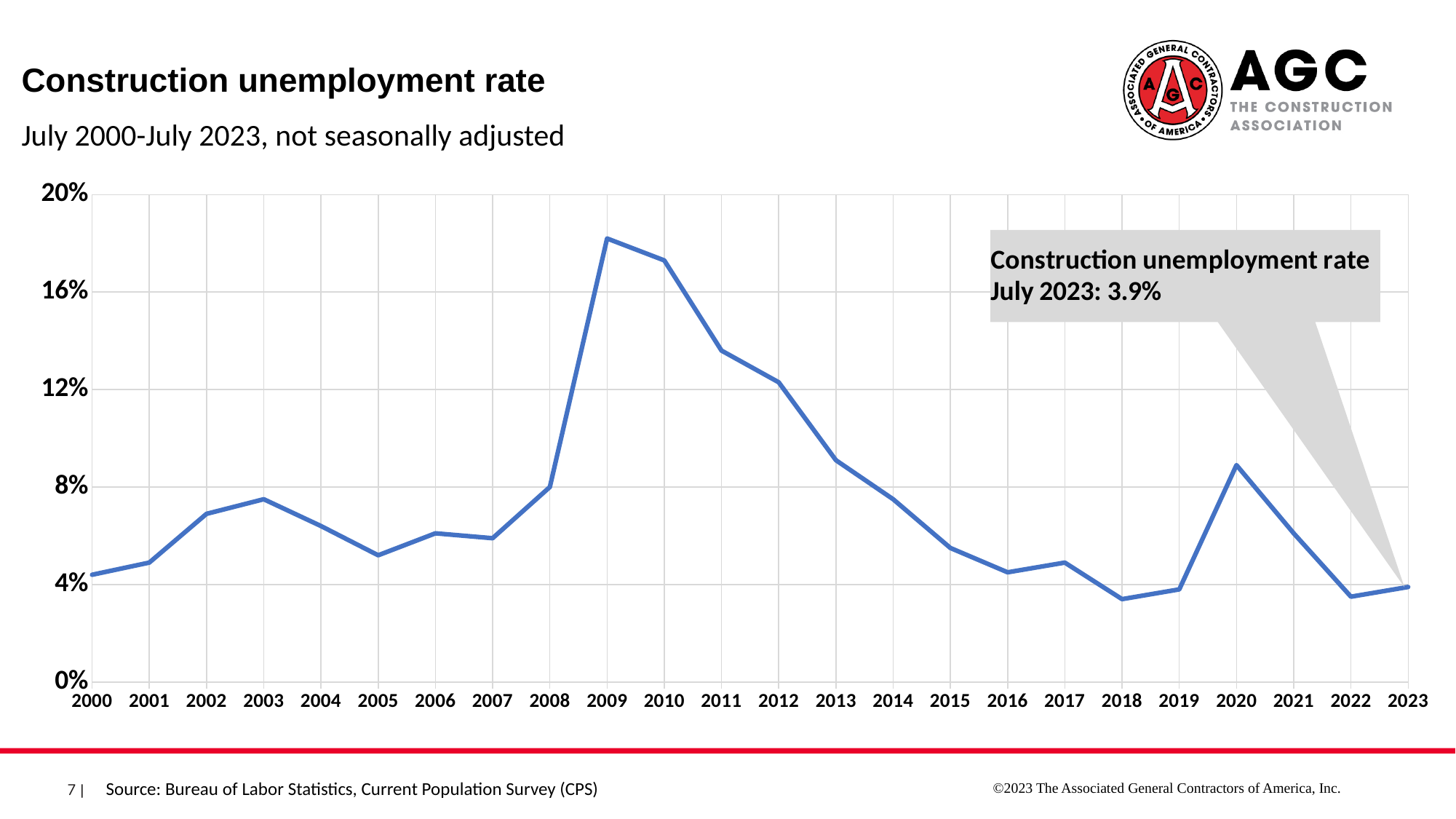

Construction unemployment rate
July 2000-July 2023, not seasonally adjusted

### Chart

| Category | Construction Unempl |
|---|---|
| 36708 | 0.044000000000000004 |
| 37073 | 0.049 |
| 37438 | 0.069 |
| 37803 | 0.075 |
| 38169 | 0.064 |
| 38534 | 0.052000000000000005 |
| 38899 | 0.061 |
| 39264 | 0.059000000000000004 |
| 39630 | 0.08 |
| 39995 | 0.182 |
| 40360 | 0.17300000000000001 |
| 40725 | 0.136 |
| 41091 | 0.12300000000000001 |
| 41456 | 0.091 |
| 41821 | 0.075 |
| 42186 | 0.055 |
| 42552 | 0.045 |
| 42917 | 0.049 |
| 43282 | 0.034 |
| 43647 | 0.038 |
| 44013 | 0.08900000000000001 |
| 44378 | 0.061 |
| 44743 | 0.035 |
| 45108 | 0.039 |
©2023 The Associated General Contractors of America, Inc.
Source: Bureau of Labor Statistics, Current Population Survey (CPS)